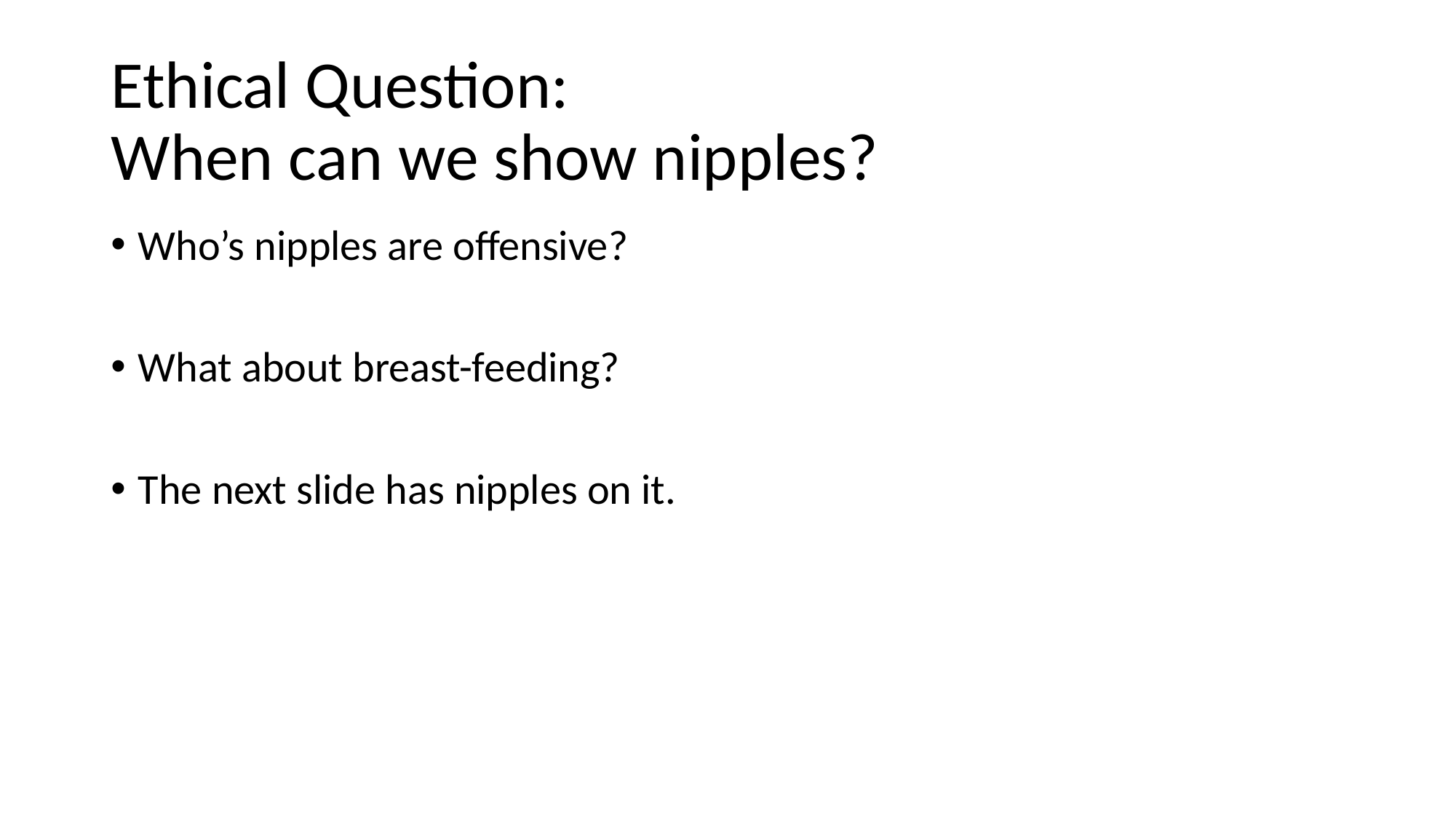

# Ethical Question: When can we show nipples?
Who’s nipples are offensive?

What about breast-feeding?

The next slide has nipples on it.